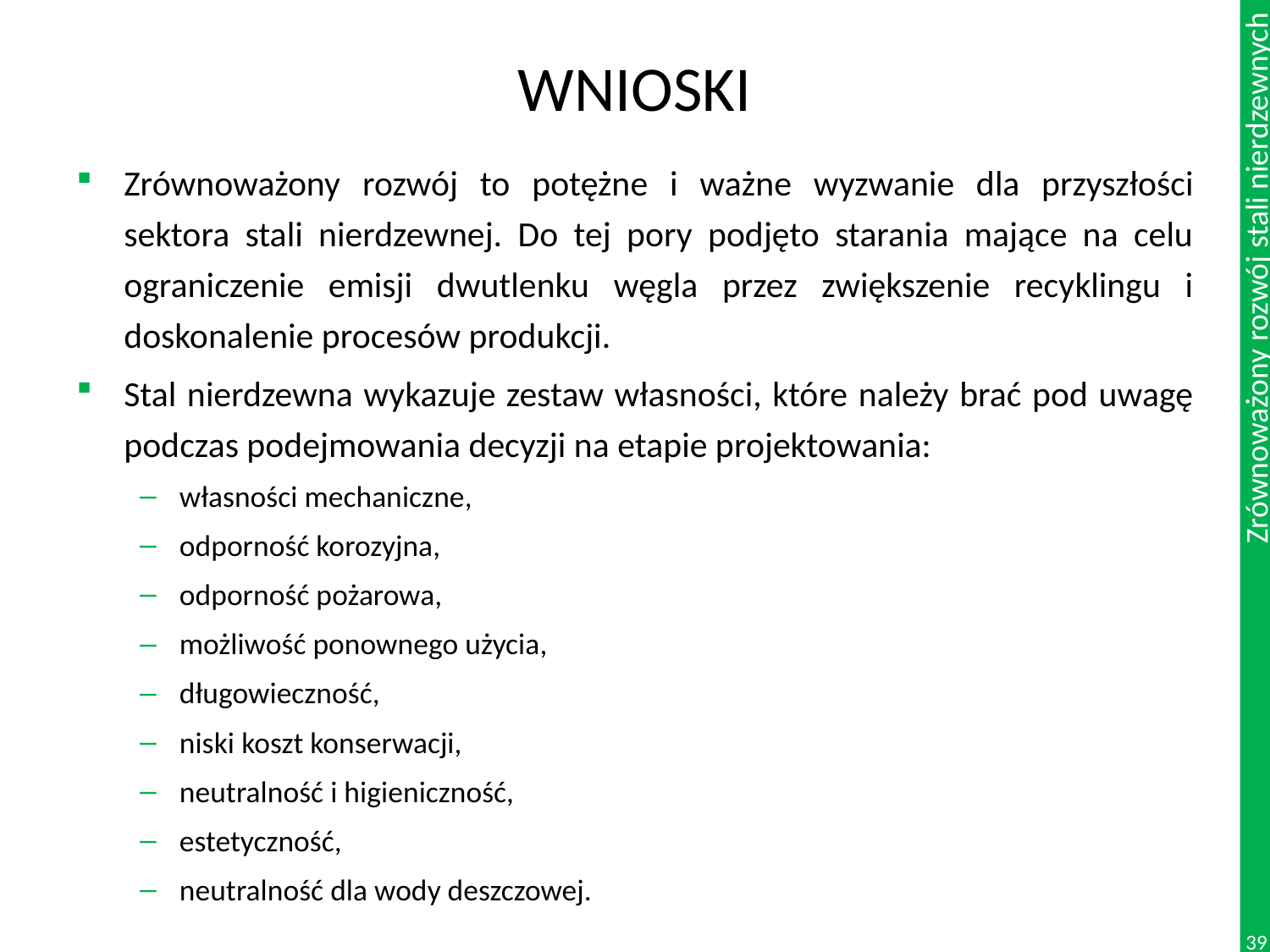

# WNIOSKI
Zrównoważony rozwój to potężne i ważne wyzwanie dla przyszłości sektora stali nierdzewnej. Do tej pory podjęto starania mające na celu ograniczenie emisji dwutlenku węgla przez zwiększenie recyklingu i doskonalenie procesów produkcji.
Stal nierdzewna wykazuje zestaw własności, które należy brać pod uwagę podczas podejmowania decyzji na etapie projektowania:
własności mechaniczne,
odporność korozyjna,
odporność pożarowa,
możliwość ponownego użycia,
długowieczność,
niski koszt konserwacji,
neutralność i higieniczność,
estetyczność,
neutralność dla wody deszczowej.
39